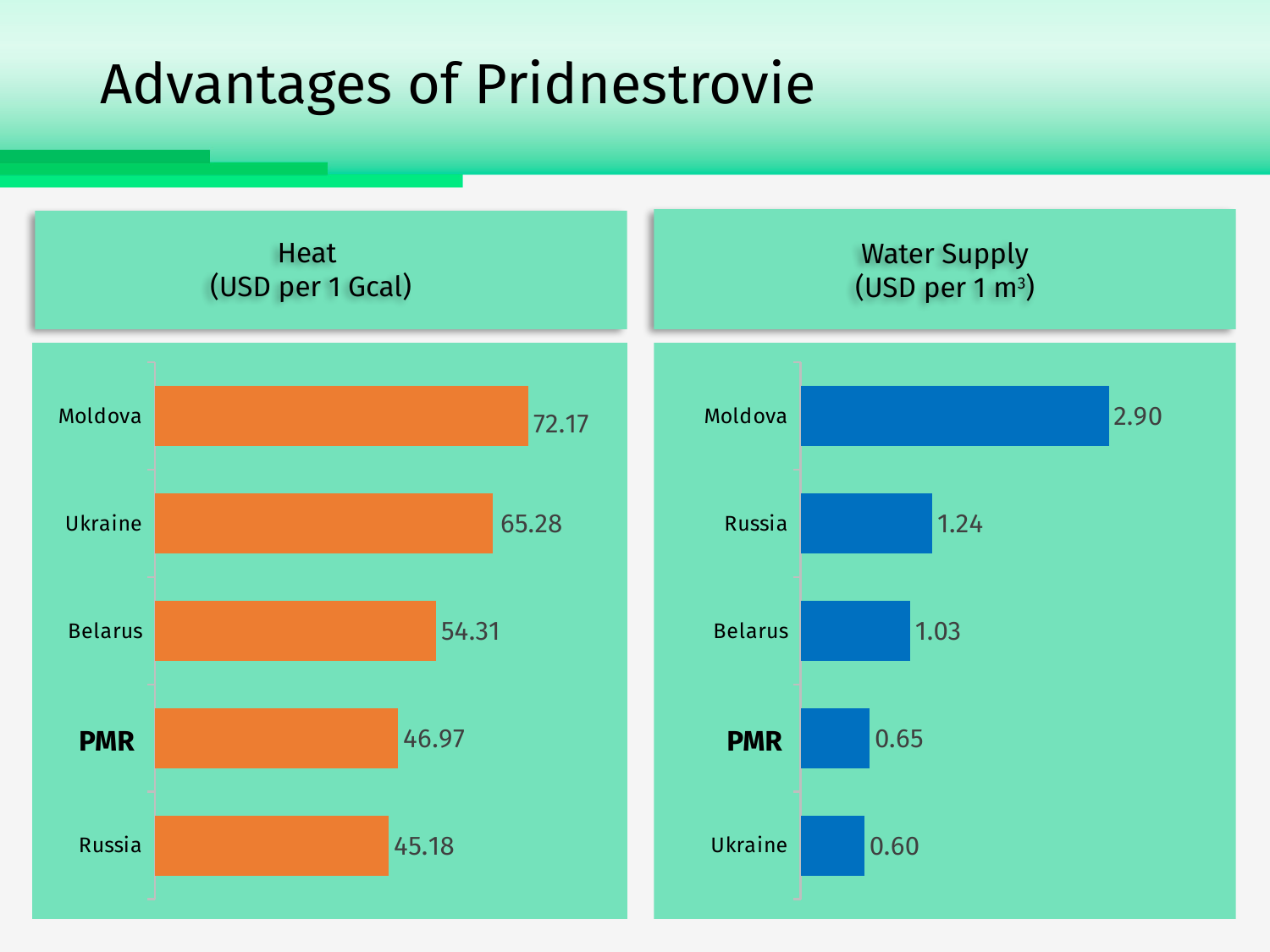

Advantages of Pridnestrovie

Heat
(USD per 1 Gcal)
Water Supply
(USD per 1 m3)

### Chart

| Category | Теплоэнергия |
|---|---|
| Russia | 45.18 |
| ПМР | 46.97 |
| Belarus | 54.309999999999995 |
| Ukraine | 65.28 |
| Moldova | 72.16999999999999 |
PMR

### Chart

| Category | Электроэнергия |
|---|---|
| Ukraine | 0.6000000000000003 |
| ПМР | 0.6500000000000004 |
| Belarus | 1.03 |
| Russia | 1.24 |
| Moldova | 2.9 |
PMR